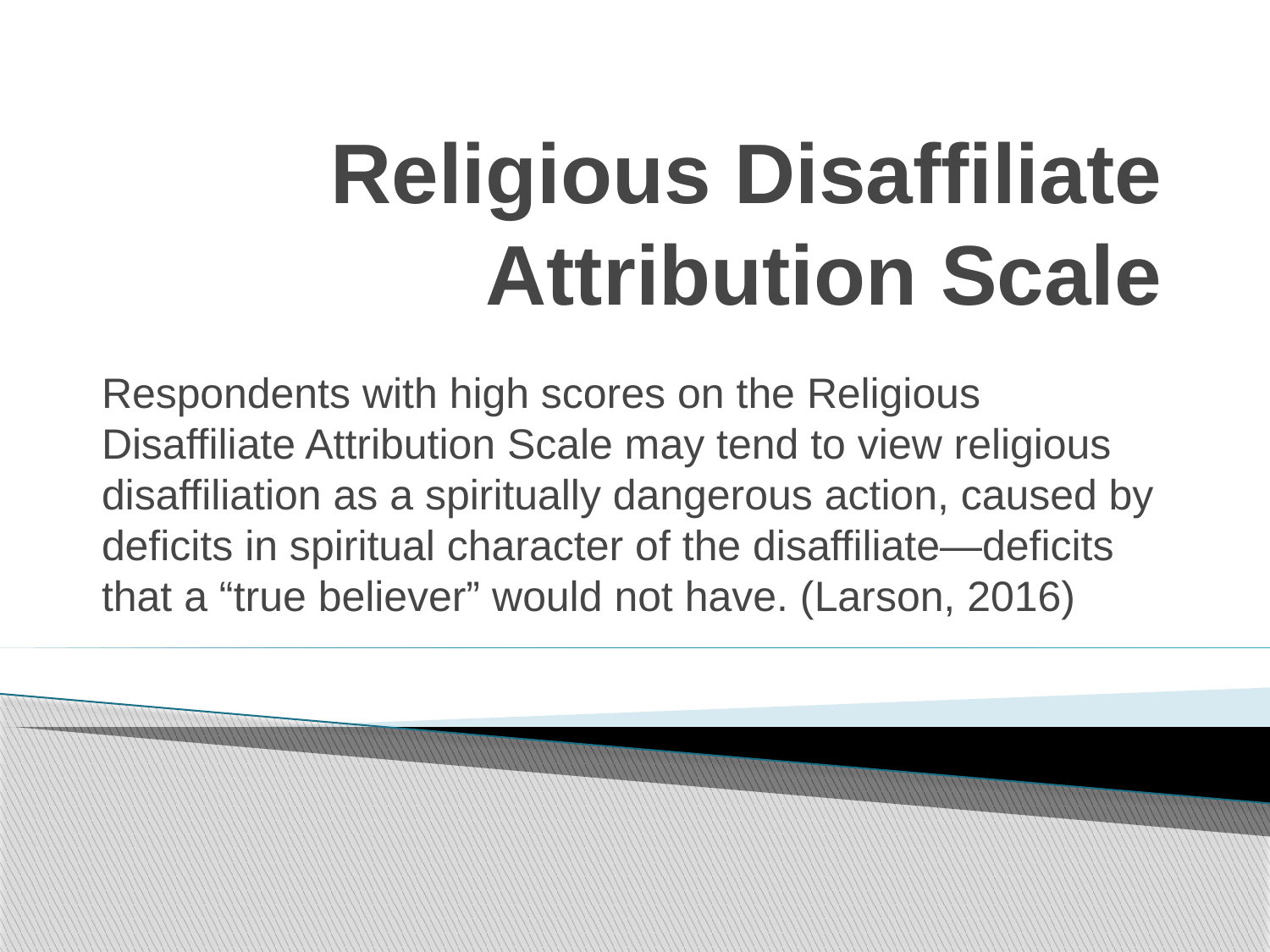

# Religious Disaffiliate Attribution Scale
Respondents with high scores on the Religious Disaffiliate Attribution Scale may tend to view religious disaffiliation as a spiritually dangerous action, caused by deficits in spiritual character of the disaffiliate—deficits that a “true believer” would not have. (Larson, 2016)